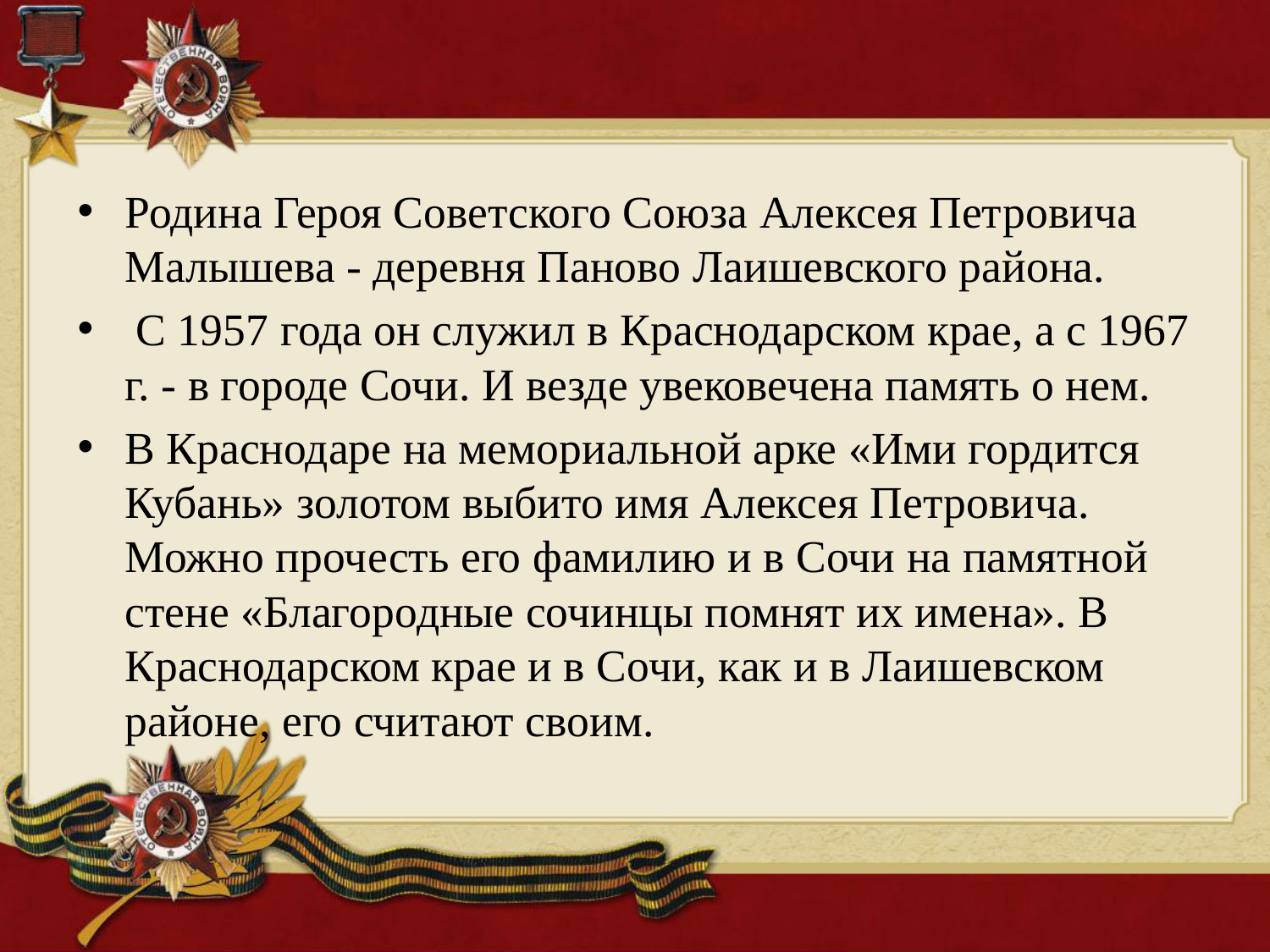

Родина Героя Советского Союза Алексея Петровича Малышева - деревня Паново Лаишевского района.
 С 1957 года он служил в Краснодарском крае, а с 1967 г. - в городе Сочи. И везде увековечена память о нем.
В Краснодаре на мемориальной арке «Ими гордится Кубань» золотом выбито имя Алексея Петровича. Можно прочесть его фамилию и в Сочи на памятной стене «Благородные сочинцы помнят их имена». В Краснодарском крае и в Сочи, как и в Лаишевском районе, его считают своим.